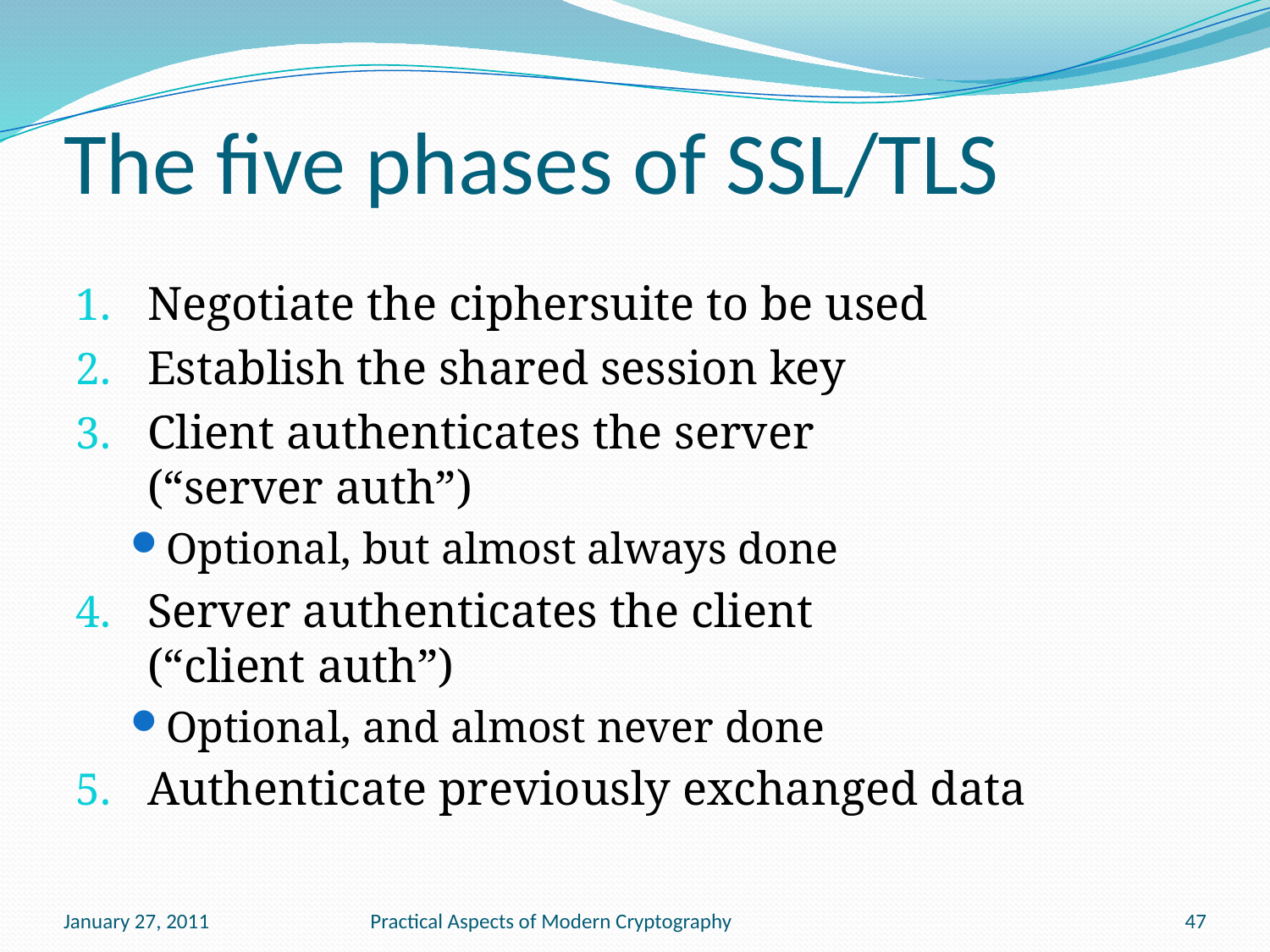

# The five phases of SSL/TLS
Negotiate the ciphersuite to be used
Establish the shared session key
Client authenticates the server
(“server auth”)
Optional, but almost always done
Server authenticates the client
(“client auth”)
Optional, and almost never done
Authenticate previously exchanged data
January 27, 2011
Practical Aspects of Modern Cryptography
47